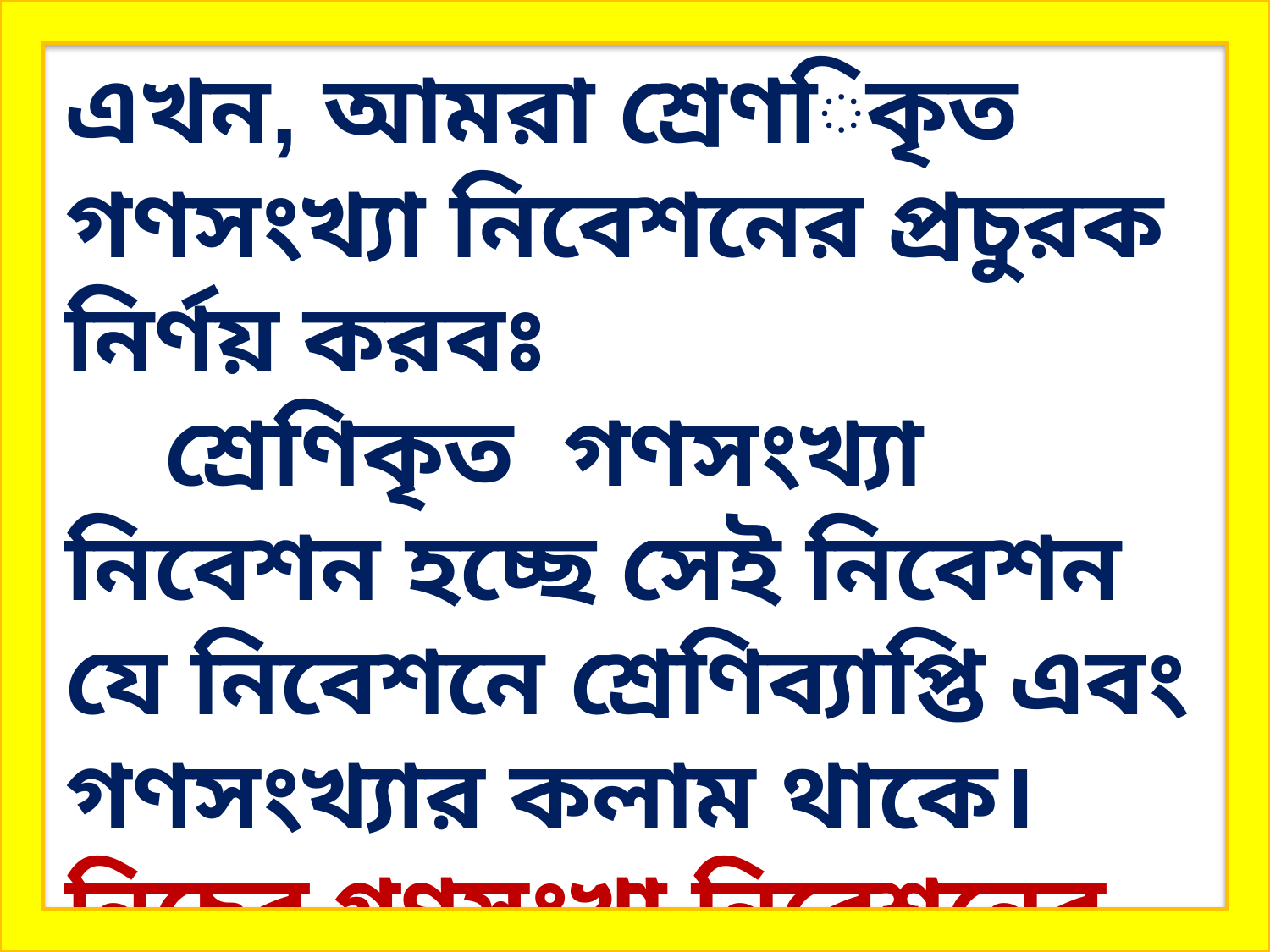

এখন, আমরা শ্রেণিকৃত গণসংখ্যা নিবেশনের প্রচুরক নির্ণয় করবঃ
    শ্রেণিকৃত  গণসংখ্যা নিবেশন হচ্ছে সেই নিবেশন যে নিবেশনে শ্রেণিব্যাপ্তি এবং গণসংখ্যার কলাম থাকে।
নিচের গণসংখা নিবেশনের প্রচুরক নির্ণয় কর।